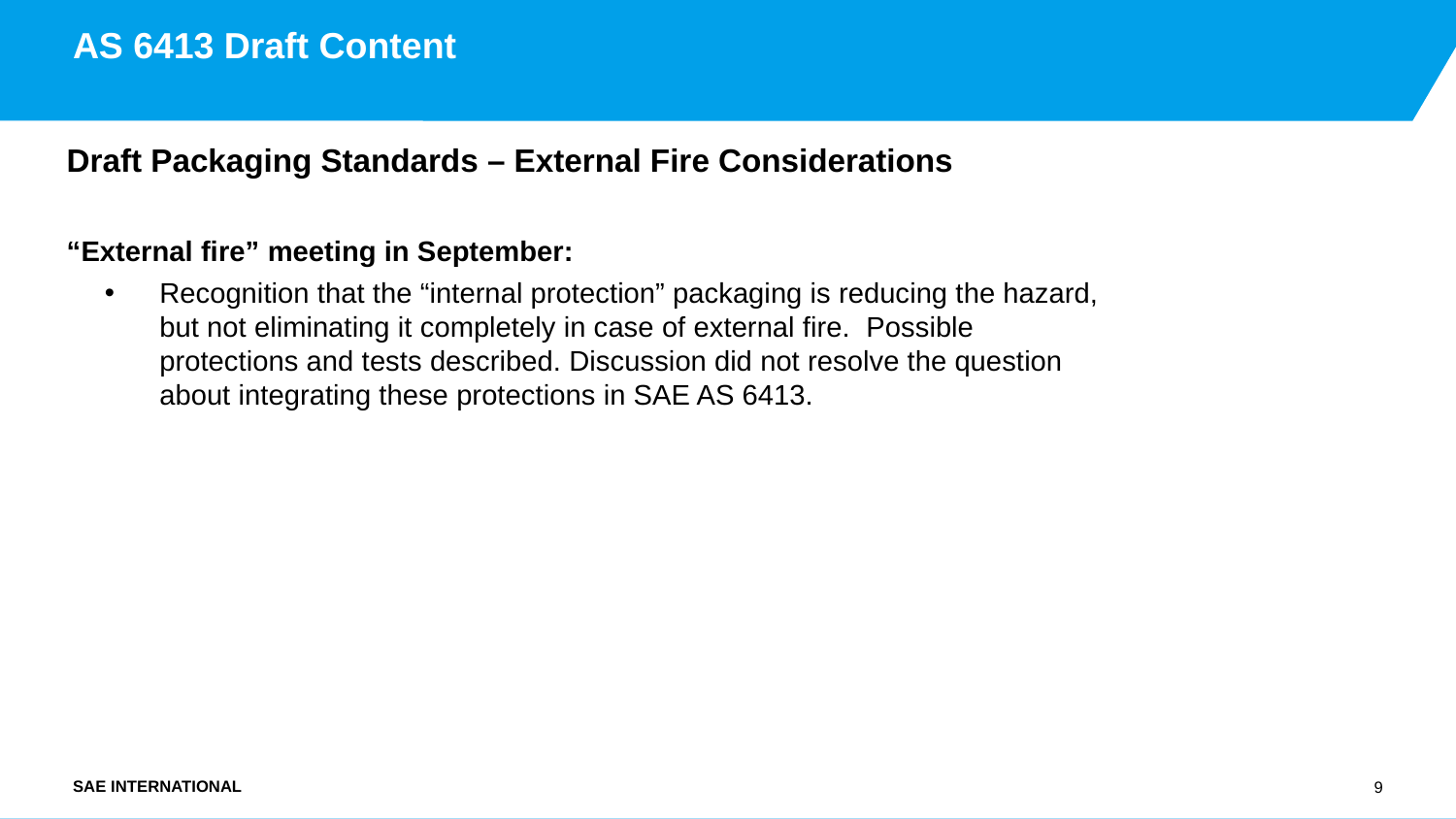

# AS 6413 Draft Content
Draft Packaging Standards – External Fire Considerations

“External fire” meeting in September:
Recognition that the “internal protection” packaging is reducing the hazard, but not eliminating it completely in case of external fire.  Possible protections and tests described. Discussion did not resolve the question about integrating these protections in SAE AS 6413.

9